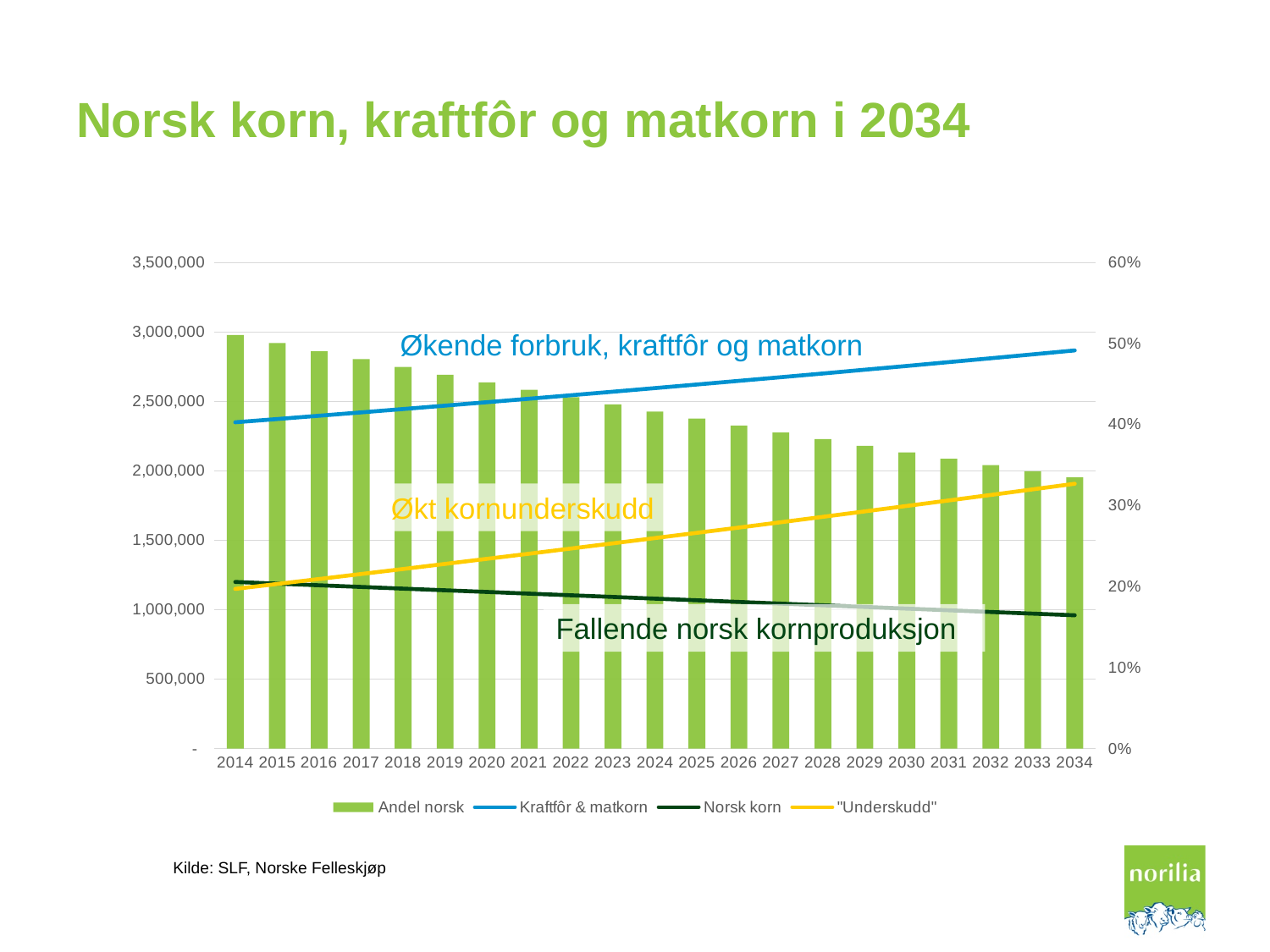

# Norsk korn, kraftfôr og matkorn i 2034

### Chart

| Category | Andel norsk | Kraftfôr & matkorn | Norsk korn | "Underskudd" |
|---|---|---|---|---|
| 2014 | 0.5106382978723404 | 2350000.0 | 1200000.0 | 1150000.0 |
| 2015 | 0.5005266484095218 | 2373500.0 | 1188000.0 | 1185500.0 |
| 2016 | 0.49056517195852734 | 2397235.0 | 1176000.0 | 1221235.0 |
| 2017 | 0.48075188603735236 | 2421207.349999999 | 1164000.0 | 1257207.35 |
| 2018 | 0.47108483269966167 | 2445419.4235 | 1152000.0 | 1293419.4235 |
| 2019 | 0.461562078243274 | 2469873.617735001 | 1140000.0 | 1329873.617735 |
| 2020 | 0.4521817129220193 | 2494572.353912349 | 1128000.0 | 1366572.3539123503 |
| 2021 | 0.44294185066092046 | 2519518.0774514712 | 1116000.0 | 1403518.077451473 |
| 2022 | 0.43384062877466956 | 2544713.258225988 | 1104000.0 | 1440713.2582259872 |
| 2023 | 0.4248762076893557 | 2570160.3908082466 | 1092000.0 | 1478160.390808248 |
| 2024 | 0.41604677066741386 | 2595861.99471633 | 1080000.0 | 1515861.99471633 |
| 2025 | 0.40735052353575174 | 2621820.6146634924 | 1068000.0 | 1553820.6146634938 |
| 2026 | 0.3987856944170224 | 2648038.8208101285 | 1056000.0 | 1592038.8208101285 |
| 2027 | 0.39035053346400717 | 2674519.20901823 | 1044000.0 | 1630519.2090182304 |
| 2028 | 0.3820433125970708 | 2701264.401108411 | 1032000.0 | 1669264.401108412 |
| 2029 | 0.3738623252446585 | 2728277.045119495 | 1020000.0 | 1708277.0451194965 |
| 2030 | 0.3658058860867943 | 2755559.8155706893 | 1008000.0 | 1747559.8155706911 |
| 2031 | 0.35787233080155506 | 2783115.4137263983 | 996000.0 | 1787115.4137263978 |
| 2032 | 0.35006001581447593 | 2810946.5678636623 | 984000.0 | 1826946.5678636627 |
| 2033 | 0.342367318050864 | 2839056.0335422973 | 972000.0 | 1867056.0335422992 |
| 2034 | 0.33479263469098036 | 2867446.5938777206 | 960000.0 | 1907446.5938777218 |
Økende forbruk, kraftfôr og matkorn
Økt kornunderskudd
Fallende norsk kornproduksjon
Kilde: SLF, Norske Felleskjøp